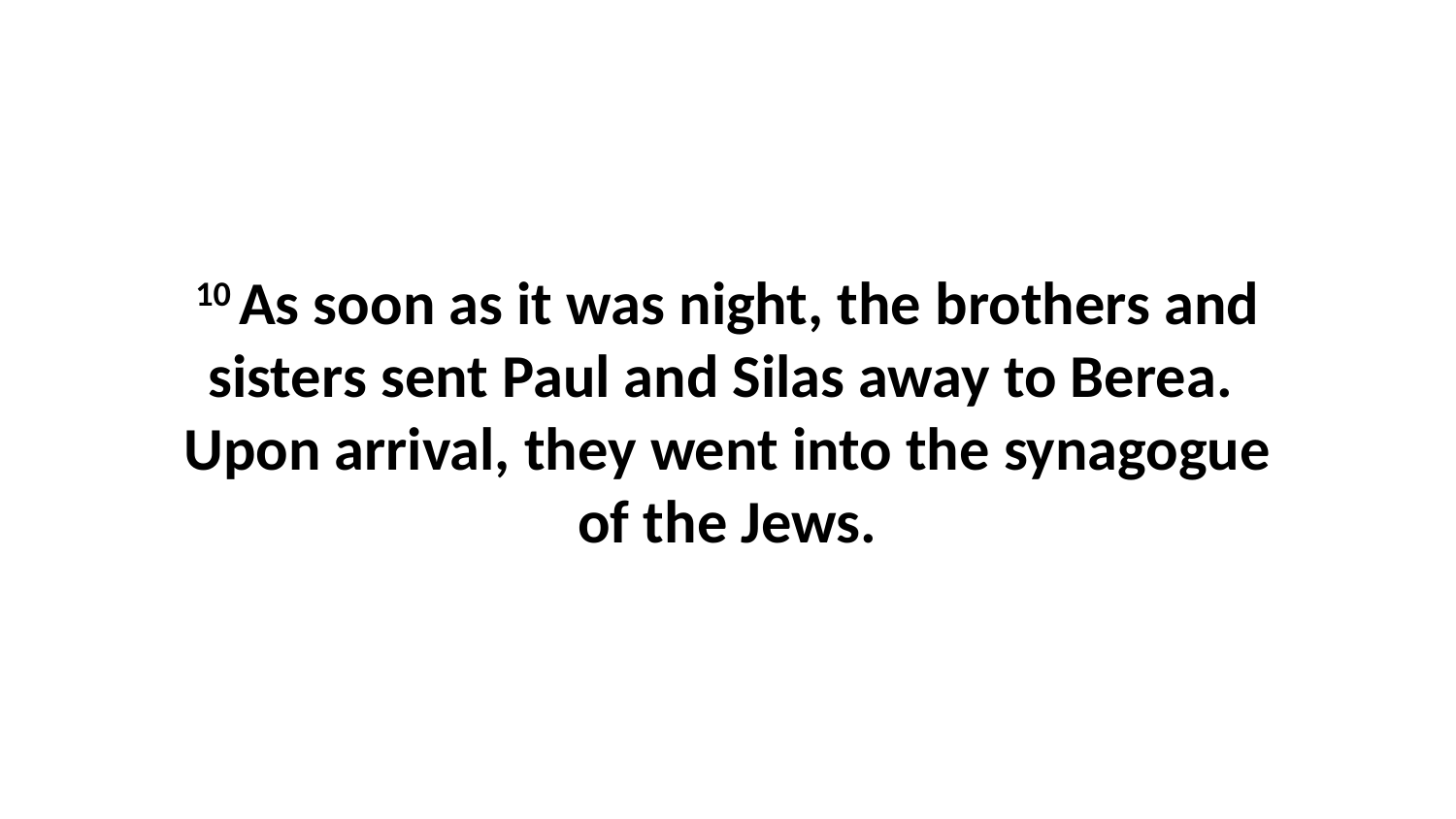

10 As soon as it was night, the brothers and sisters sent Paul and Silas away to Berea.  Upon arrival, they went into the synagogue of the Jews.